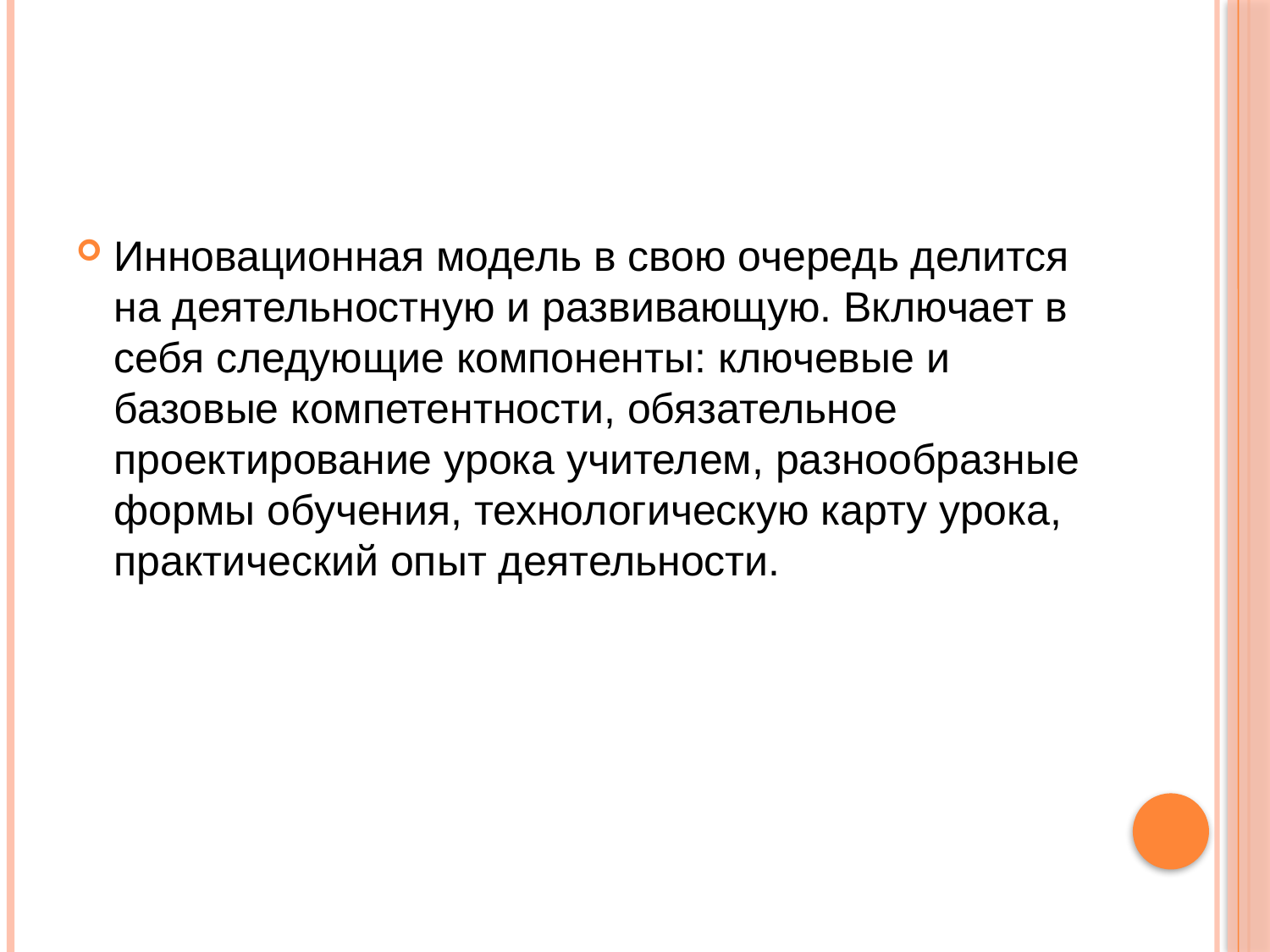

#
Инновационная модель в свою очередь делится на деятельностную и развивающую. Включает в себя следующие компоненты: ключевые и базовые компетентности, обязательное проектирование урока учителем, разнообразные формы обучения, технологическую карту урока, практический опыт деятельности.